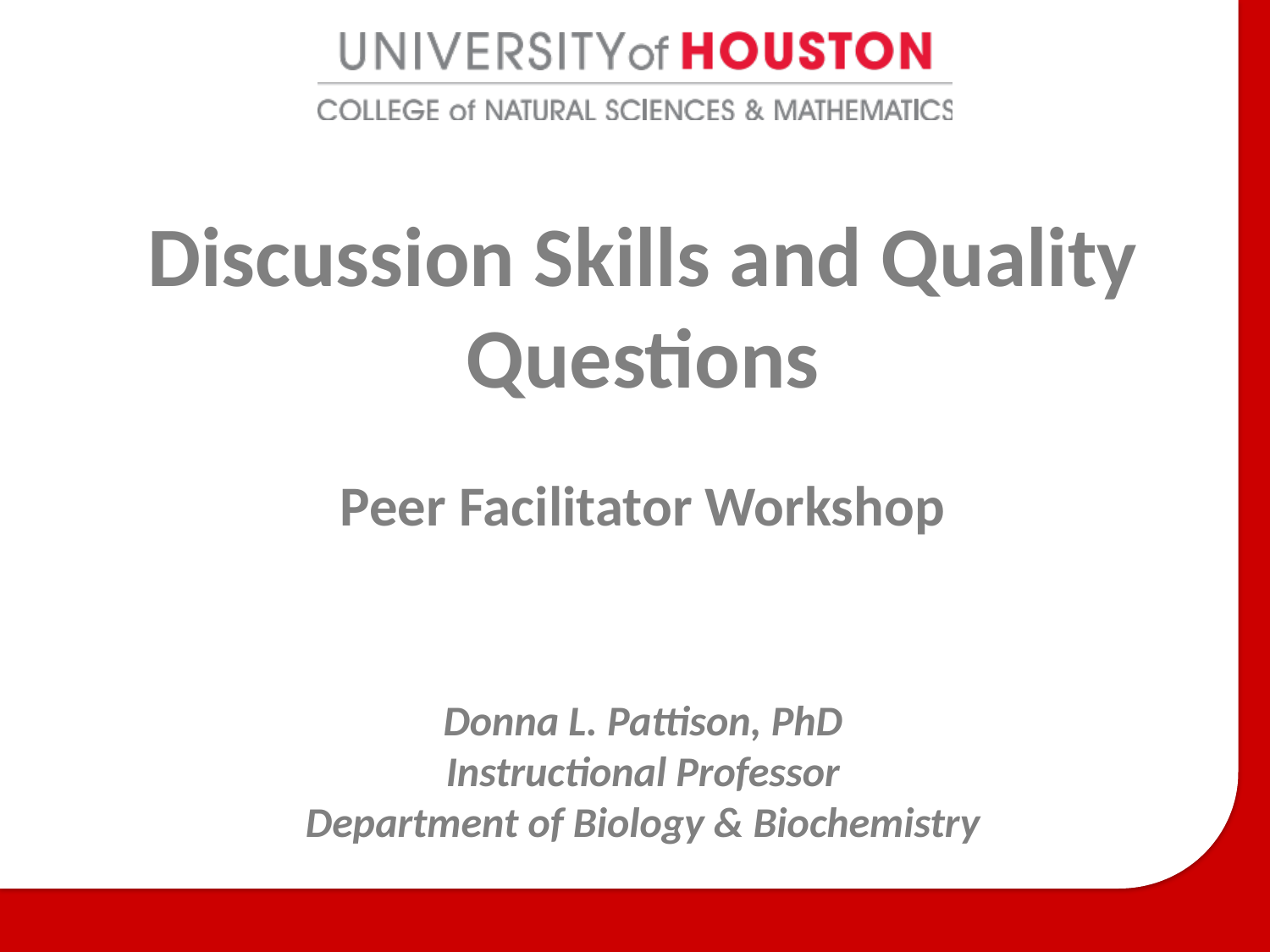

Discussion Skills and Quality Questions
Peer Facilitator Workshop

Donna L. Pattison, PhD
Instructional Professor
Department of Biology & Biochemistry